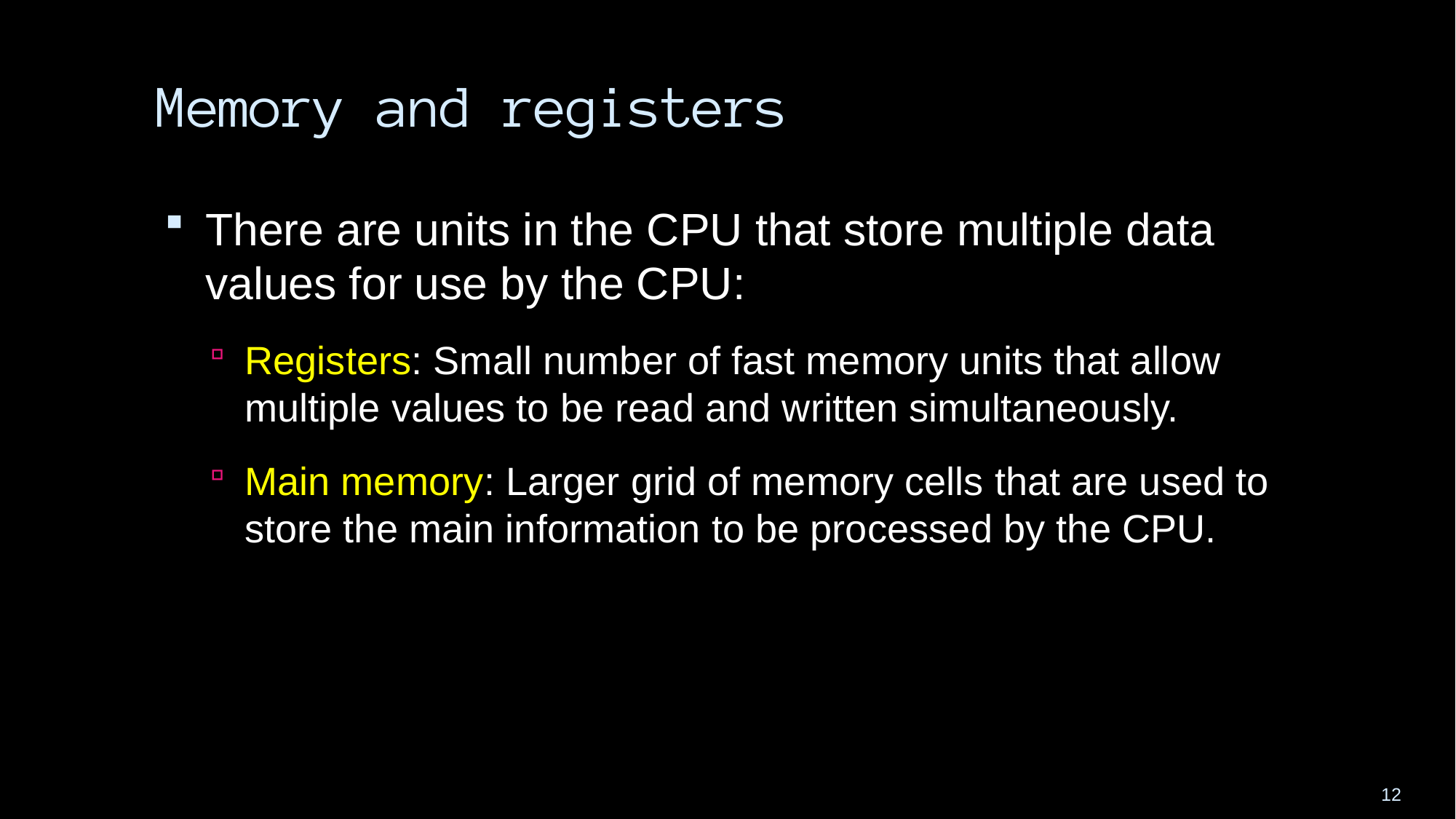

# Memory and registers
There are units in the CPU that store multiple data values for use by the CPU:
Registers: Small number of fast memory units that allow multiple values to be read and written simultaneously.
Main memory: Larger grid of memory cells that are used to store the main information to be processed by the CPU.
12